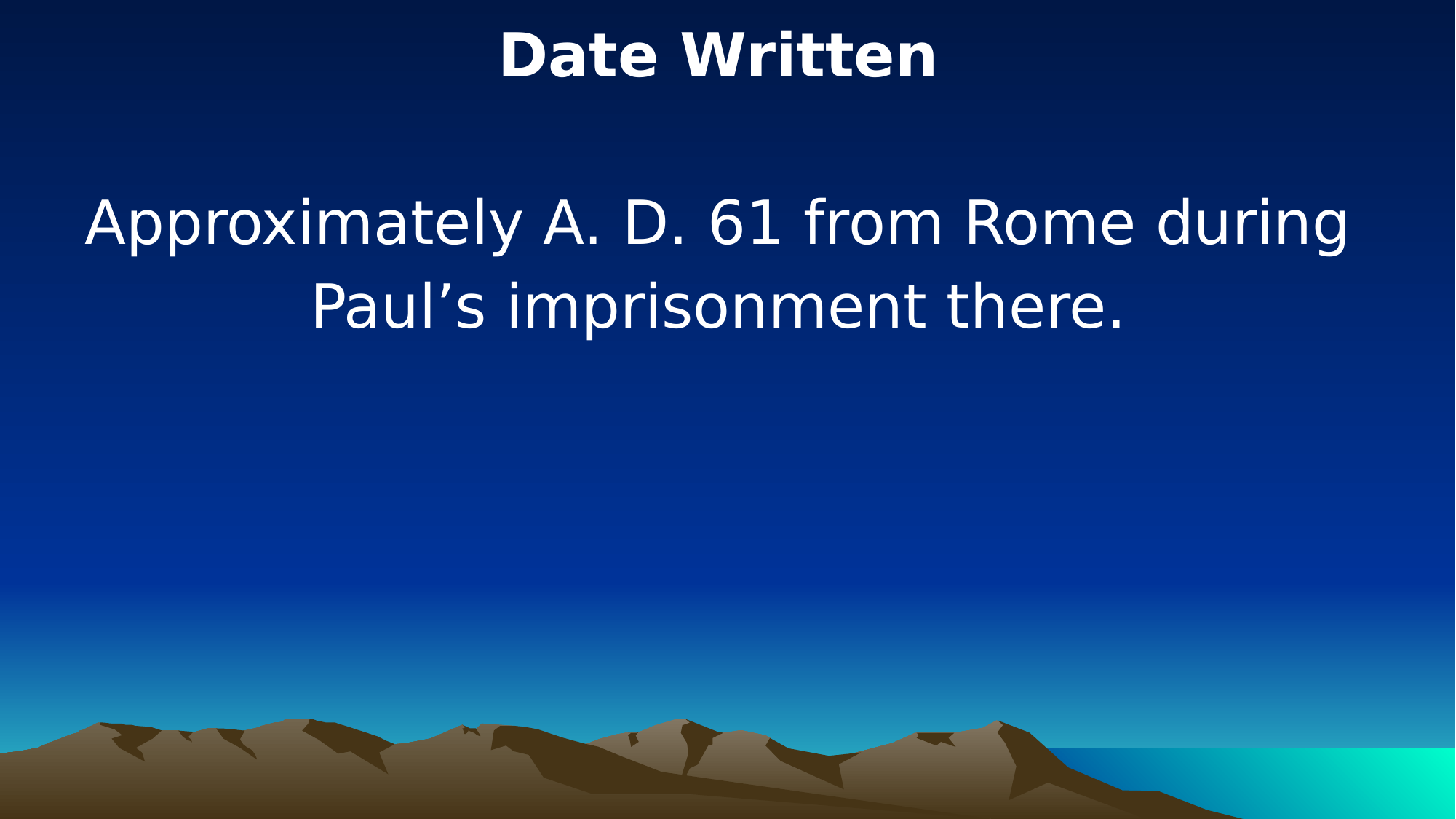

Date Written

Approximately A. D. 61 from Rome during Paul’s imprisonment there.